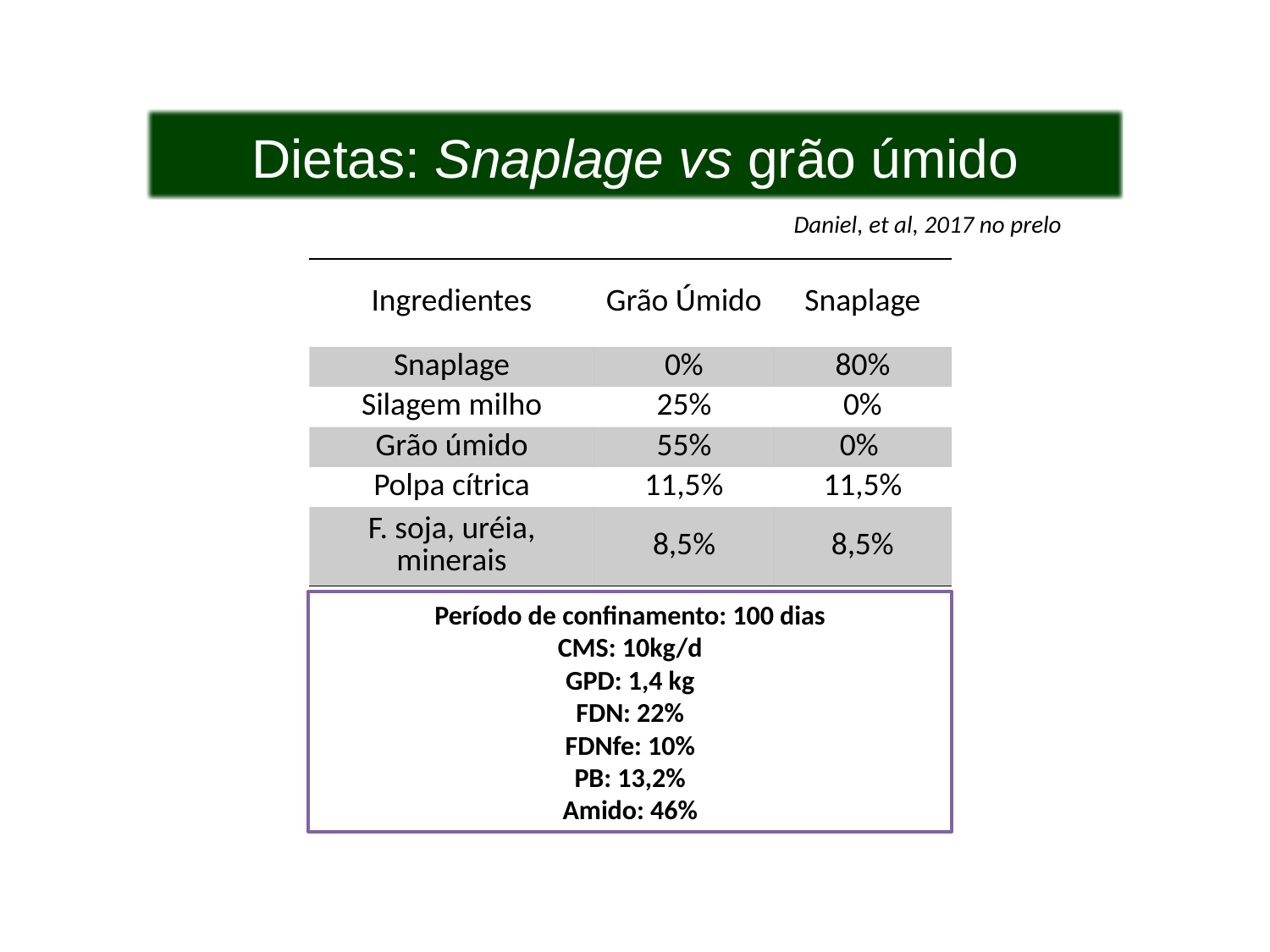

Dietas: Snaplage vs grão úmido
Daniel, et al, 2017 no prelo
| Ingredientes | Grão Úmido | Snaplage |
| --- | --- | --- |
| Snaplage | 0% | 80% |
| Silagem milho | 25% | 0% |
| Grão úmido | 55% | 0% |
| Polpa cítrica | 11,5% | 11,5% |
| F. soja, uréia, minerais | 8,5% | 8,5% |
Período de confinamento: 100 dias
CMS: 10kg/d
GPD: 1,4 kg
FDN: 22%
FDNfe: 10%
PB: 13,2%
Amido: 46%